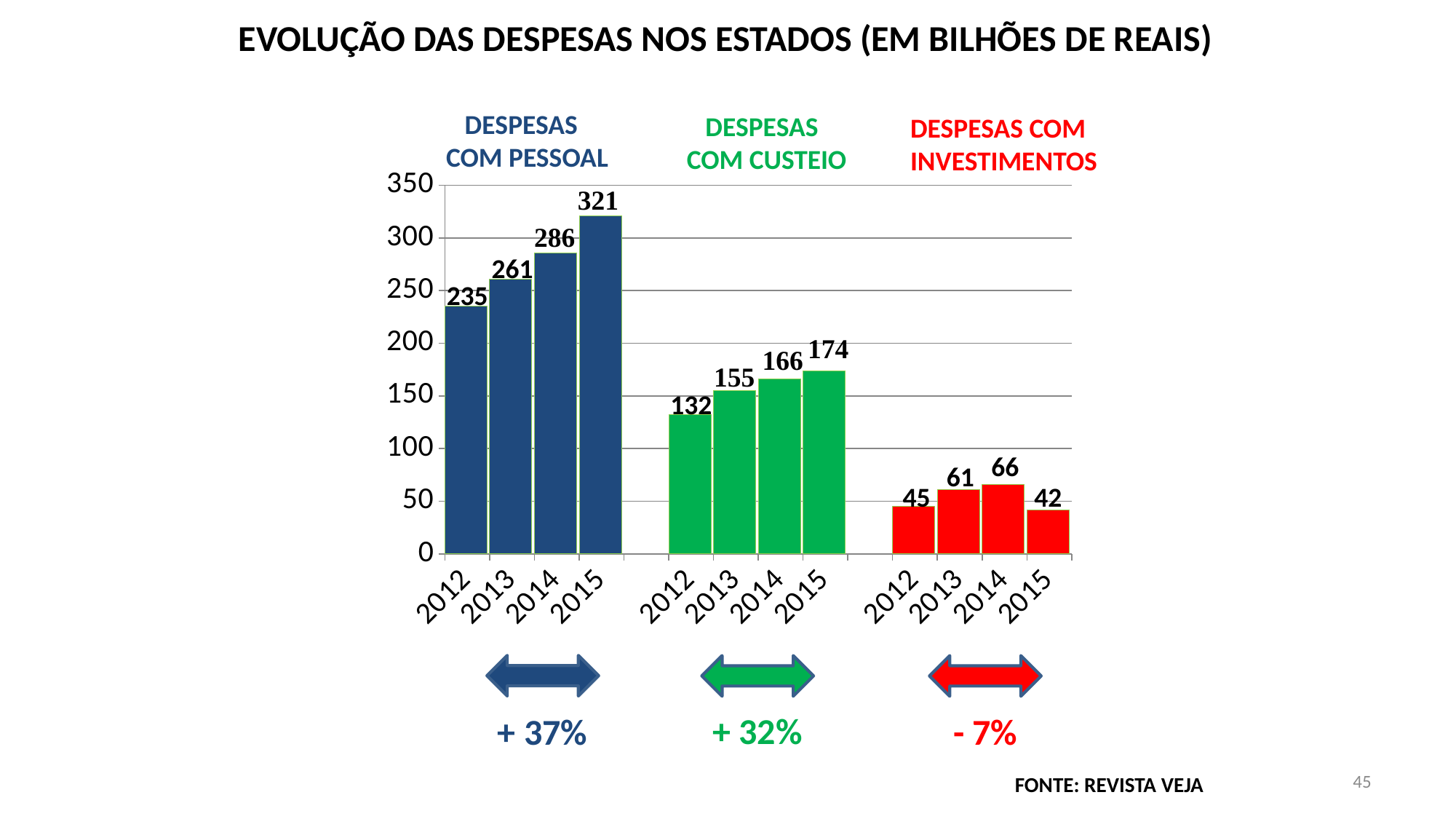

EVOLUÇÃO DAS DESPESAS NOS ESTADOS (EM BILHÕES DE REAIS)
   DESPESAS
COM PESSOAL
   DESPESAS
COM CUSTEIO
DESPESAS COM
INVESTIMENTOS

### Chart

| Category | 2012 | Série 2 | Série 3 | Série 4 |
|---|---|---|---|---|
| 2012 | 235.0 | None | None | None |
| 2013 | 261.0 | None | None | None |
| 2014 | 286.0 | None | None | None |
| 2015 | 321.0 | None | None | None |
|  | None | None | None | None |
| 2012 | 132.0 | None | None | None |
| 2013 | 155.0 | None | None | None |
| 2014 | 166.0 | None | None | None |
| 2015 | 174.0 | None | None | None |
|  | None | None | None | None |
| 2012 | 45.0 | None | None | None |
| 2013 | 61.0 | None | None | None |
| 2014 | 66.0 | None | None | None |
| 2015 | 42.0 | None | None | None |
261
235
132
66
61
45
42

+ 32%
+ 37%
- 7%
45
FONTE: REVISTA VEJA